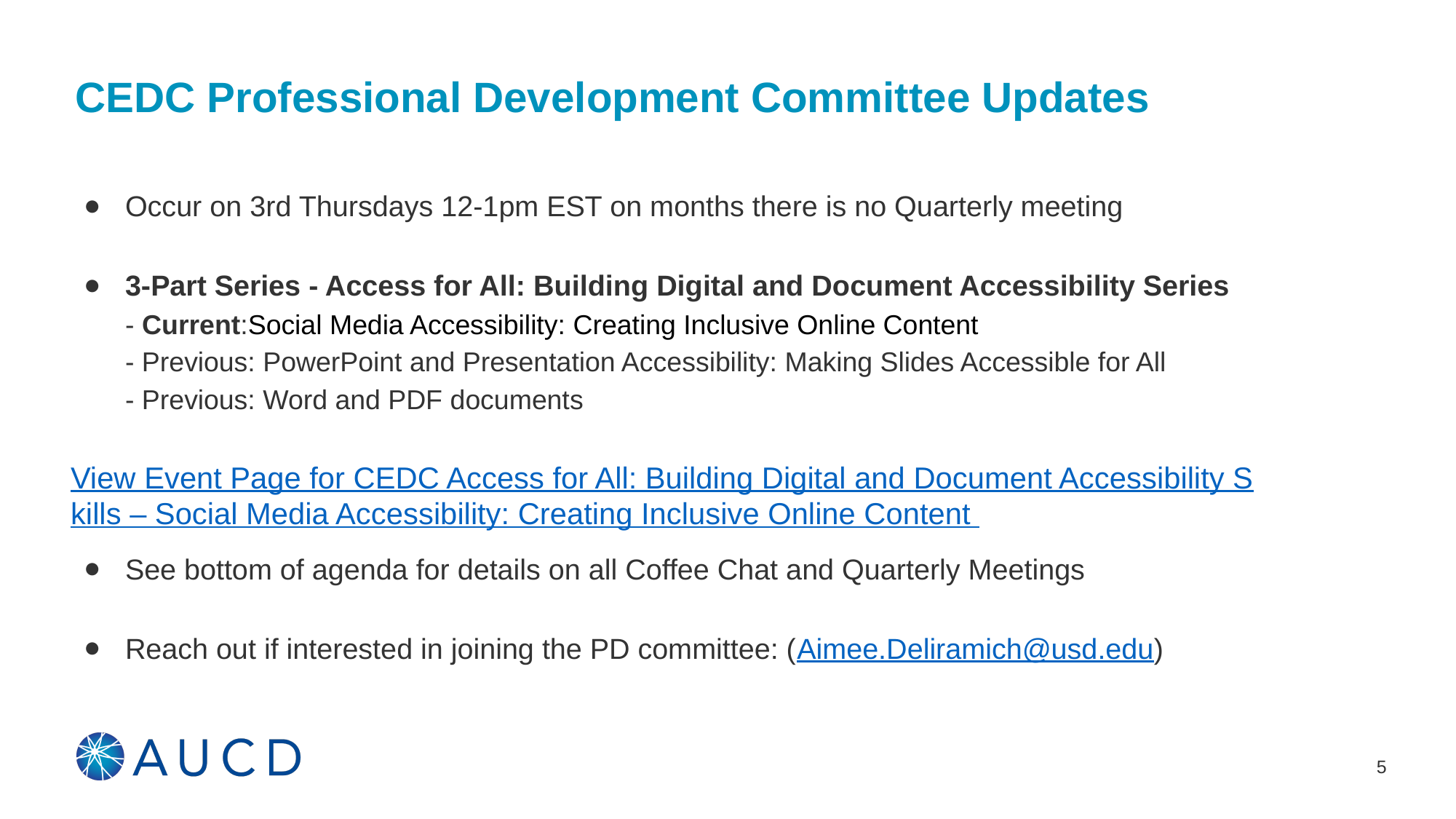

# CEDC Professional Development Committee Updates

Occur on 3rd Thursdays 12-1pm EST on months there is no Quarterly meeting
3-Part Series - Access for All: Building Digital and Document Accessibility Series
- Current:Social Media Accessibility: Creating Inclusive Online Content
- Previous: PowerPoint and Presentation Accessibility: Making Slides Accessible for All
- Previous: Word and PDF documents

View Event Page for CEDC Access for All: Building Digital and Document Accessibility Skills – Social Media Accessibility: Creating Inclusive Online Content
See bottom of agenda for details on all Coffee Chat and Quarterly Meetings
Reach out if interested in joining the PD committee: (Aimee.Deliramich@usd.edu)

5